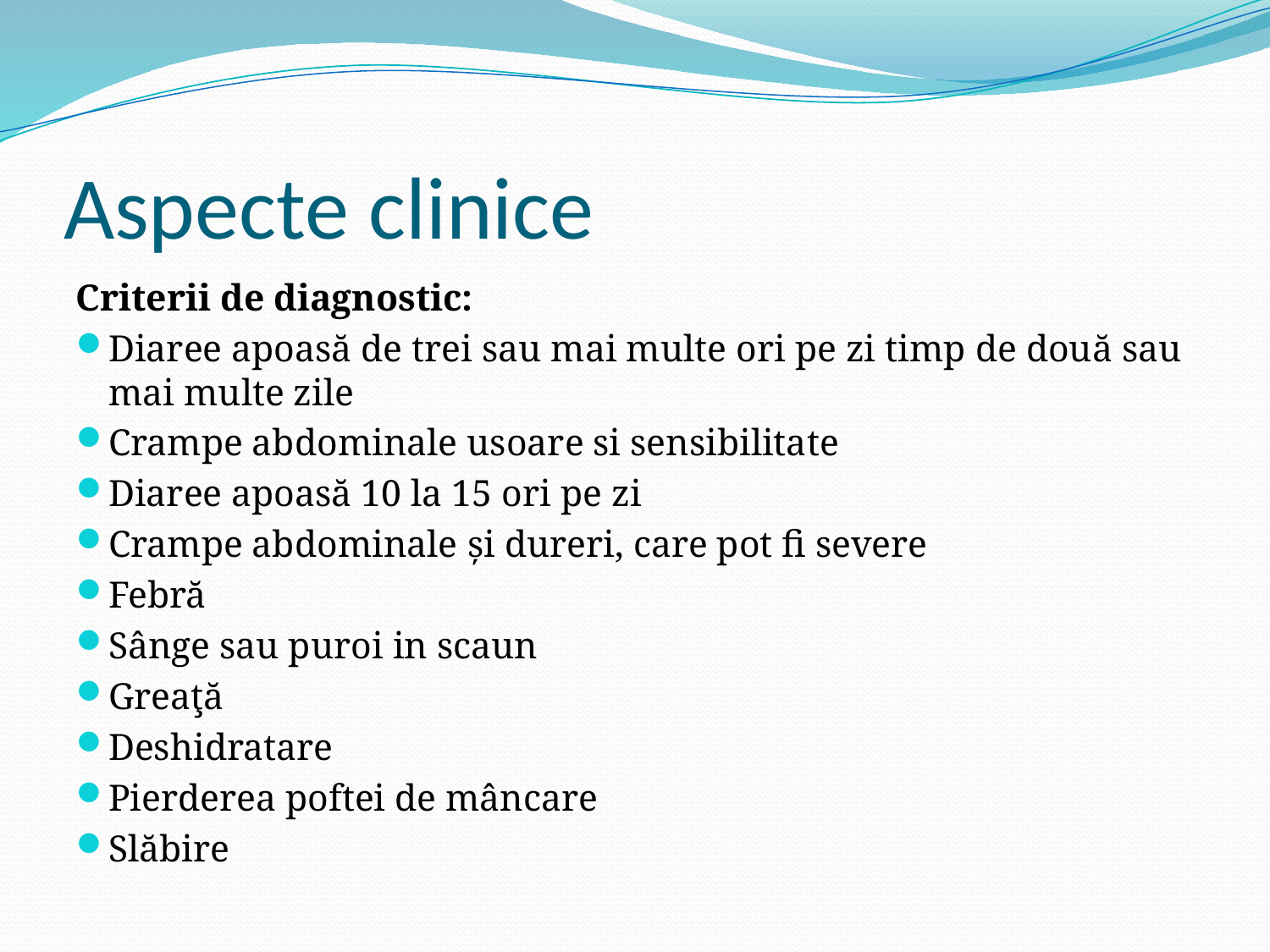

# Aspecte clinice
Criterii de diagnostic:
Diaree apoasă de trei sau mai multe ori pe zi timp de două sau mai multe zile
Crampe abdominale usoare si sensibilitate
Diaree apoasă 10 la 15 ori pe zi
Crampe abdominale și dureri, care pot fi severe
Febră
Sânge sau puroi in scaun
Greaţă
Deshidratare
Pierderea poftei de mâncare
Slăbire